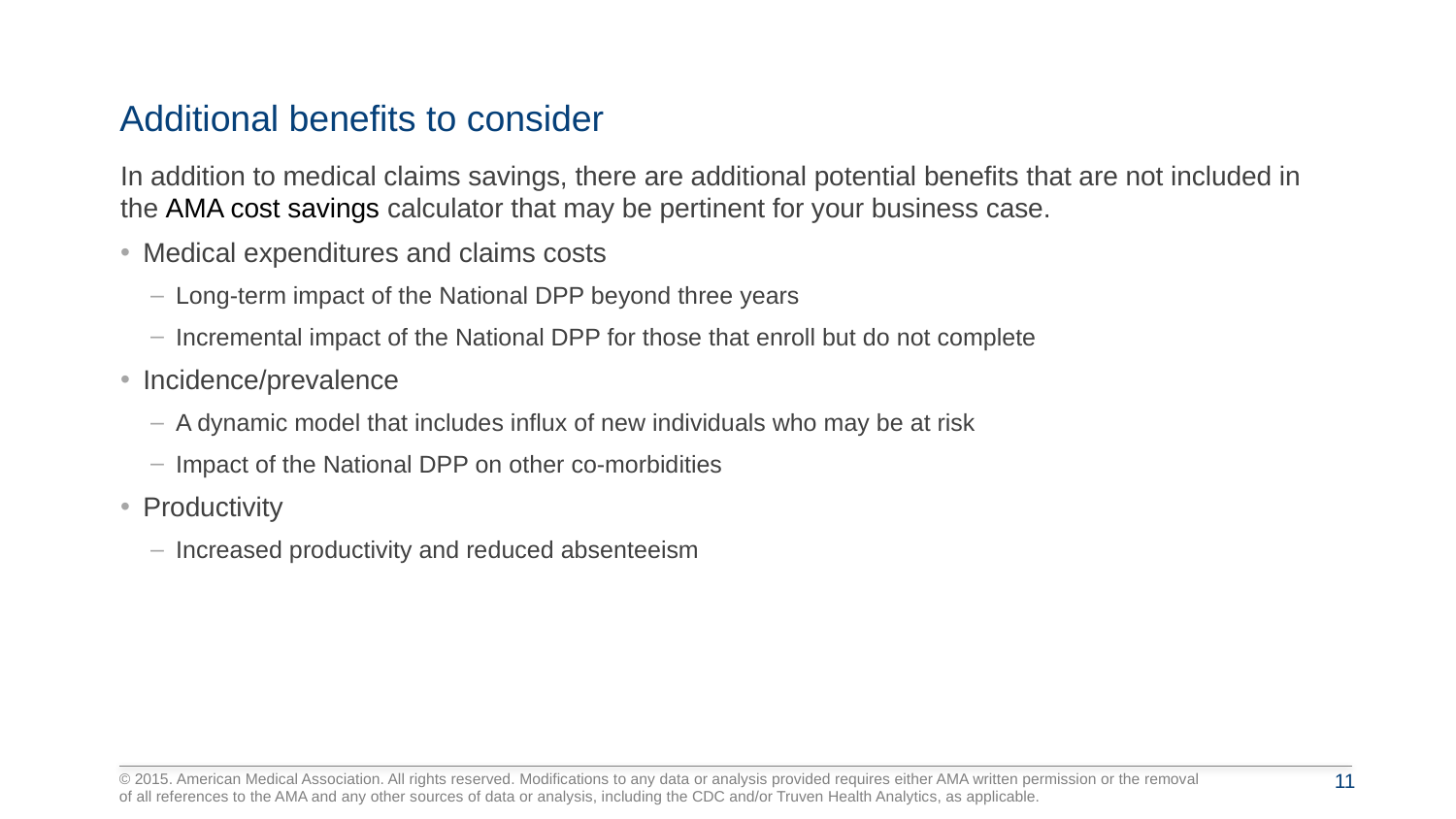

# Additional benefits to consider
In addition to medical claims savings, there are additional potential benefits that are not included in the AMA cost savings calculator that may be pertinent for your business case.
Medical expenditures and claims costs
Long-term impact of the National DPP beyond three years
Incremental impact of the National DPP for those that enroll but do not complete
Incidence/prevalence
A dynamic model that includes influx of new individuals who may be at risk
Impact of the National DPP on other co-morbidities
Productivity
Increased productivity and reduced absenteeism
11